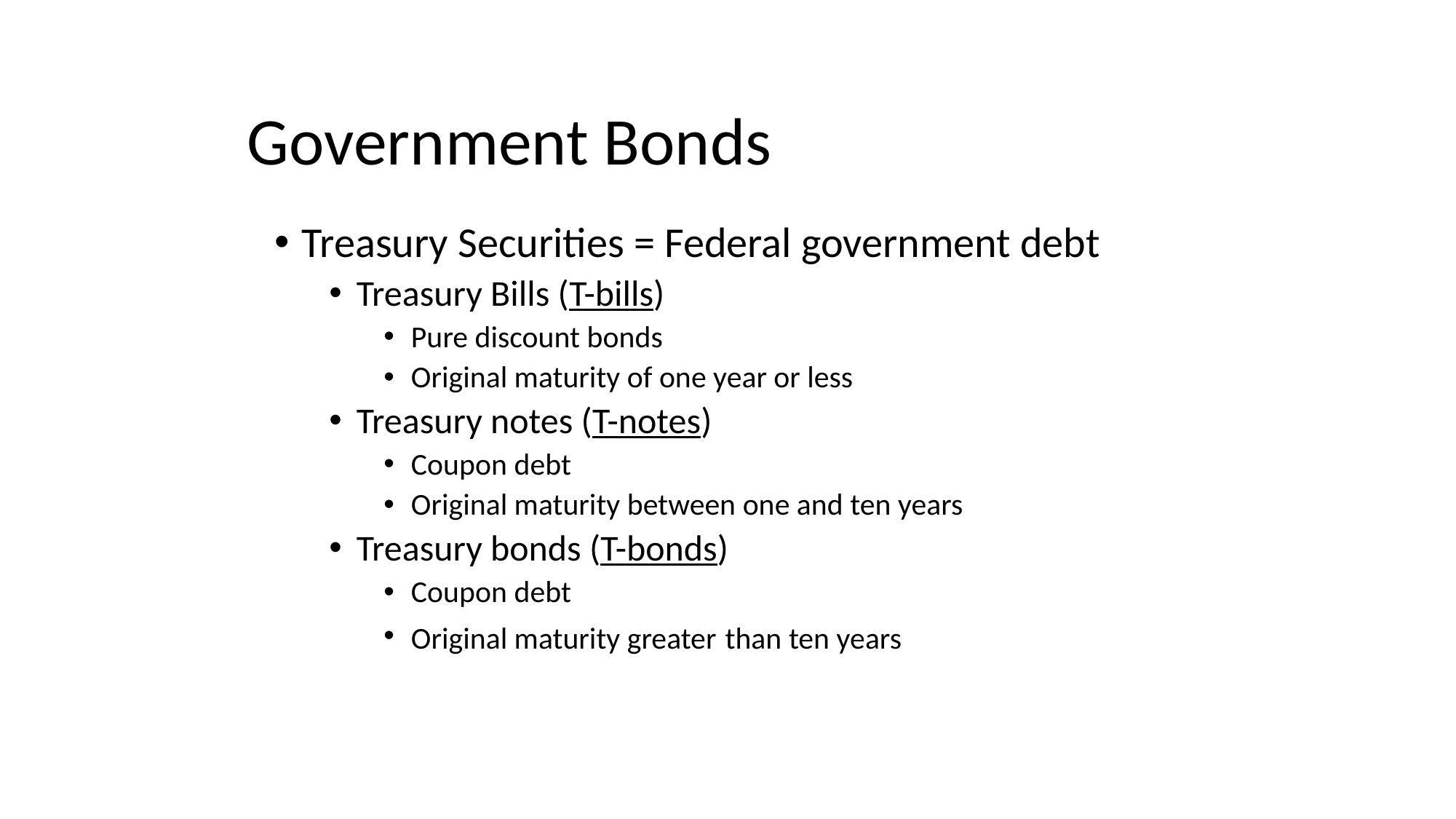

# Government Bonds
Treasury Securities = Federal government debt
Treasury Bills (T-bills)
Pure discount bonds
Original maturity of one year or less
Treasury notes (T-notes)
Coupon debt
Original maturity between one and ten years
Treasury bonds (T-bonds)
Coupon debt
Original maturity greater than ten years